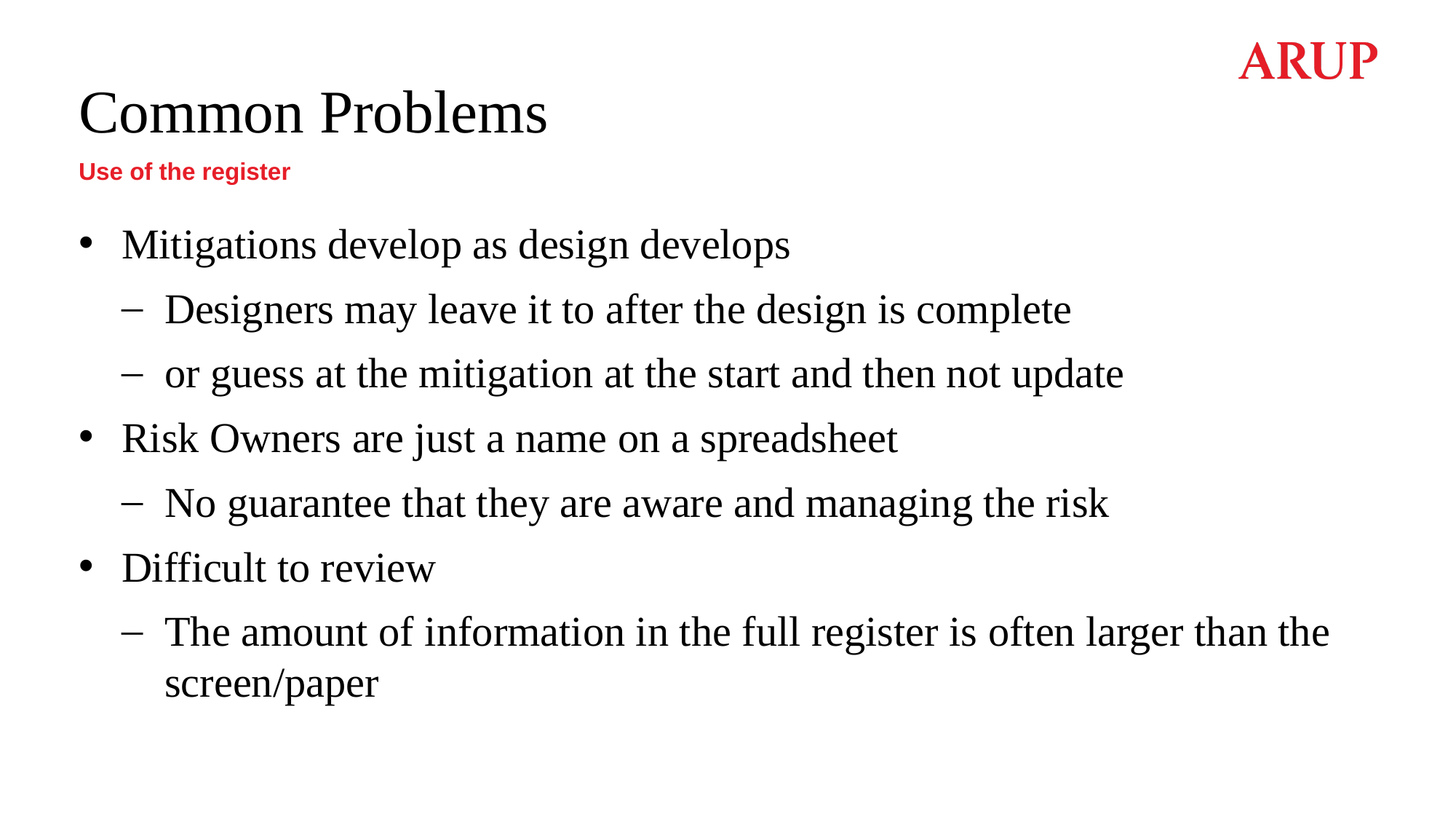

# Common Problems
Use of the register
Mitigations develop as design develops
Designers may leave it to after the design is complete
or guess at the mitigation at the start and then not update
Risk Owners are just a name on a spreadsheet
No guarantee that they are aware and managing the risk
Difficult to review
The amount of information in the full register is often larger than the screen/paper